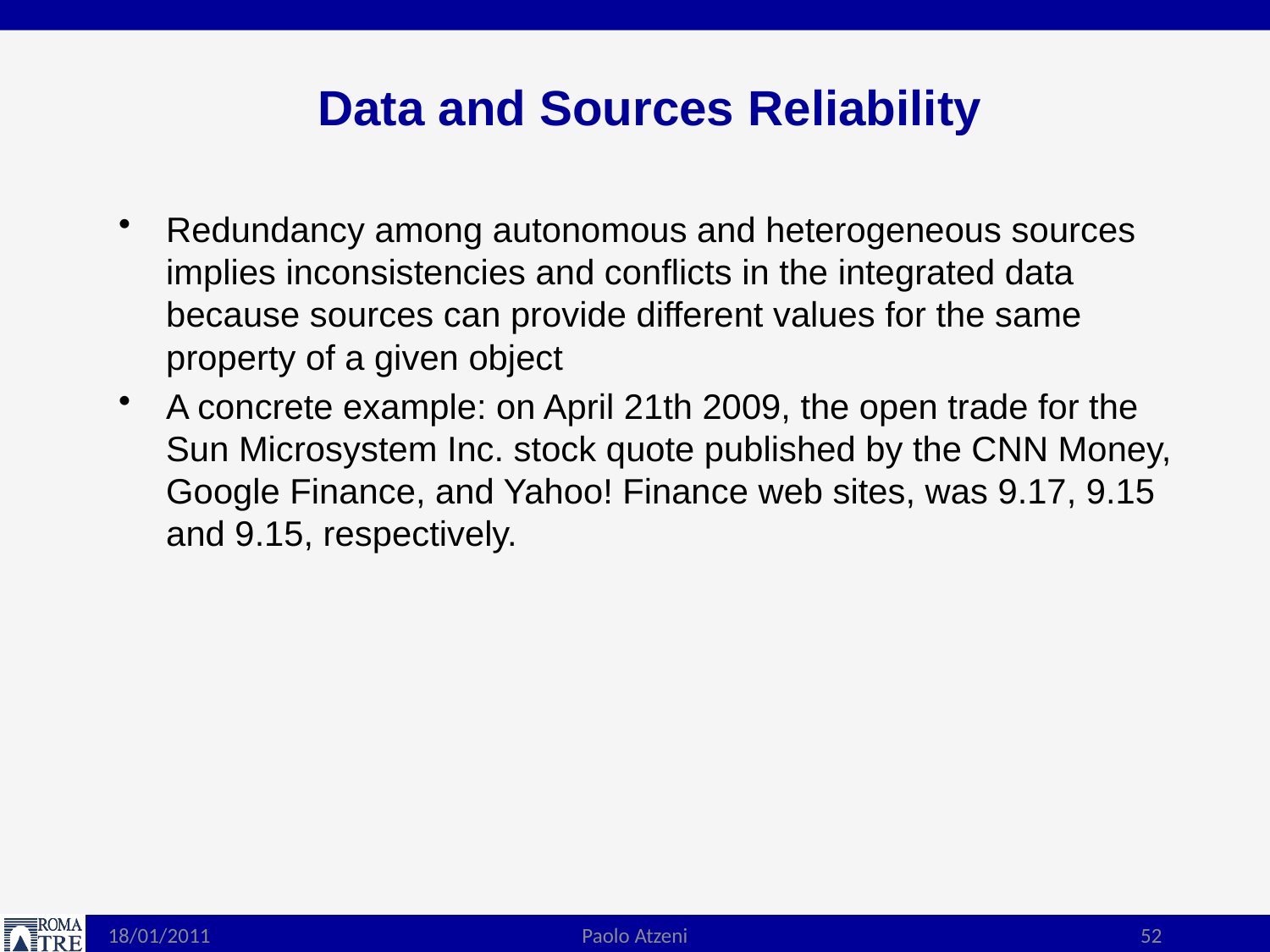

# Data and Sources Reliability
Redundancy among autonomous and heterogeneous sources implies inconsistencies and conflicts in the integrated data because sources can provide different values for the same property of a given object
A concrete example: on April 21th 2009, the open trade for the Sun Microsystem Inc. stock quote published by the CNN Money, Google Finance, and Yahoo! Finance web sites, was 9.17, 9.15 and 9.15, respectively.
18/01/2011
Paolo Atzeni
52